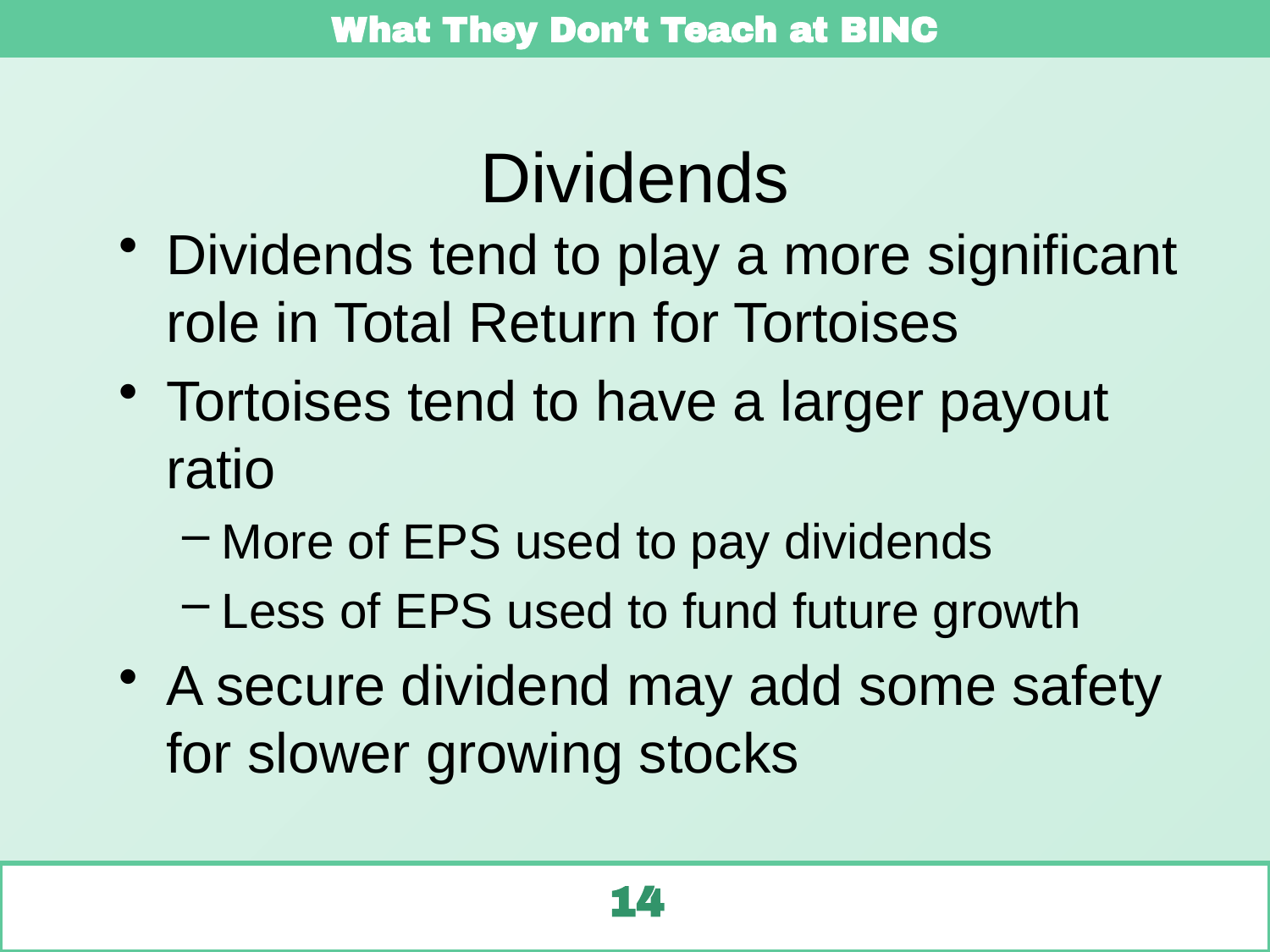

# Dividends
Dividends tend to play a more significant role in Total Return for Tortoises
Tortoises tend to have a larger payout ratio
More of EPS used to pay dividends
Less of EPS used to fund future growth
A secure dividend may add some safety for slower growing stocks
14